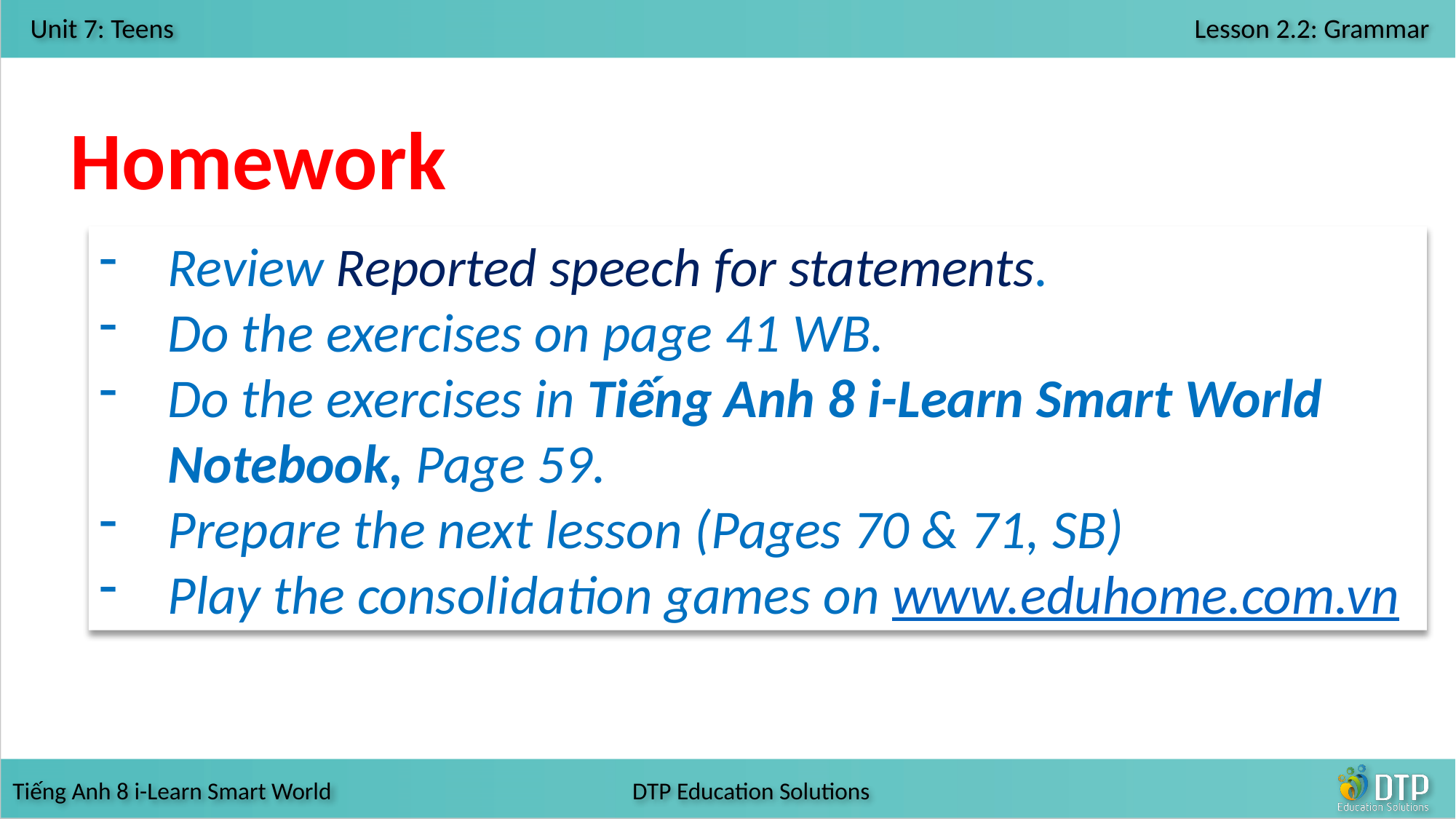

Homework
Review Reported speech for statements.
Do the exercises on page 41 WB.
Do the exercises in Tiếng Anh 8 i-Learn Smart World Notebook, Page 59.
Prepare the next lesson (Pages 70 & 71, SB)
Play the consolidation games on www.eduhome.com.vn